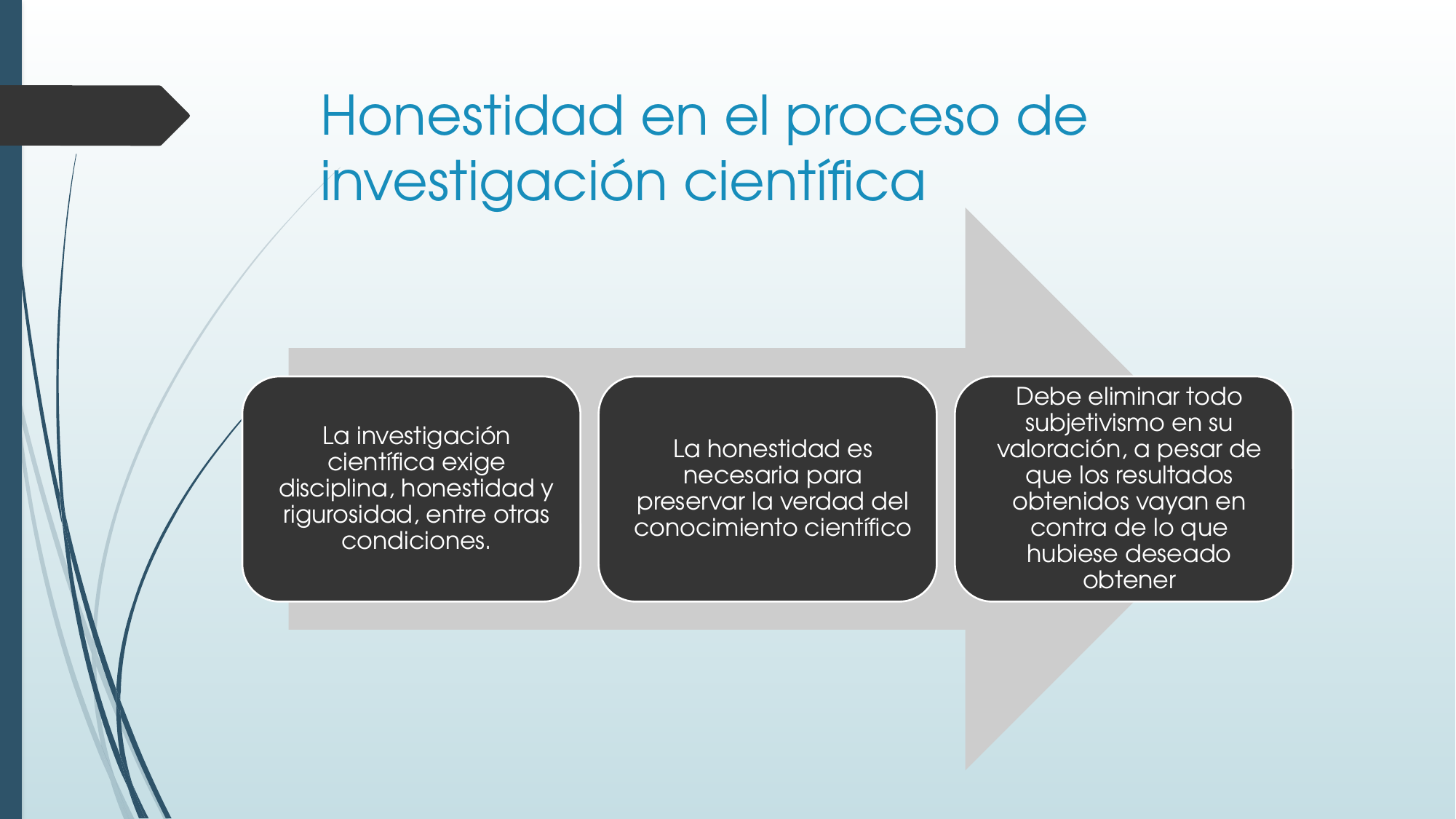

# Honestidad en el proceso de investigación científica
La investigación científica exige disciplina, honestidad y rigurosidad, entre otras condiciones.
La honestidad es necesaria para preservar la verdad del conocimiento científico
Debe eliminar todo subjetivismo en su valoración, a pesar de que los resultados obtenidos vayan en contra de lo que hubiese deseado obtener